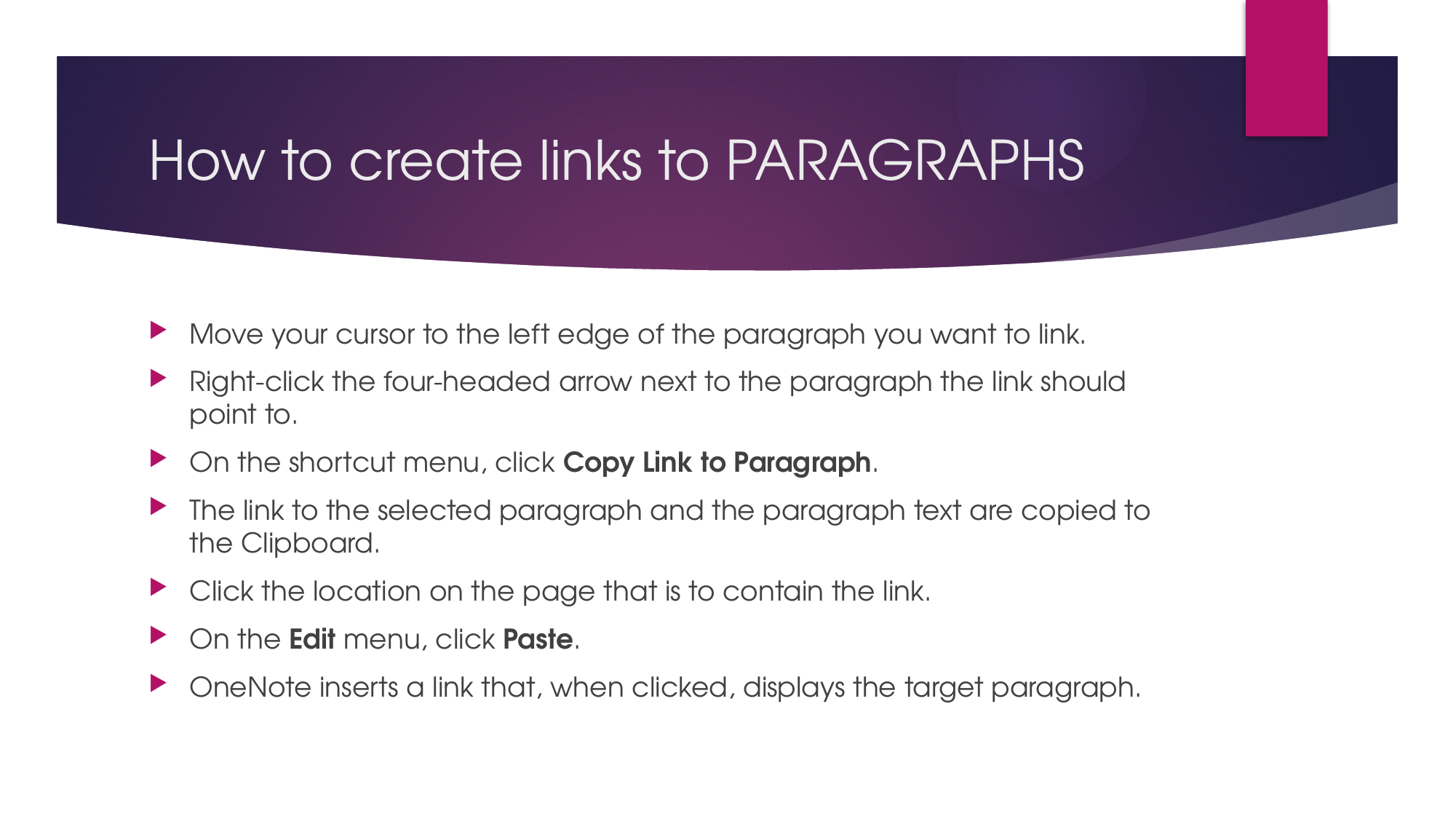

# How to create links to PARAGRAPHS
Move your cursor to the left edge of the paragraph you want to link.
Right-click the four-headed arrow next to the paragraph the link should point to.
On the shortcut menu, click Copy Link to Paragraph.
The link to the selected paragraph and the paragraph text are copied to the Clipboard.
Click the location on the page that is to contain the link.
On the Edit menu, click Paste.
OneNote inserts a link that, when clicked, displays the target paragraph.